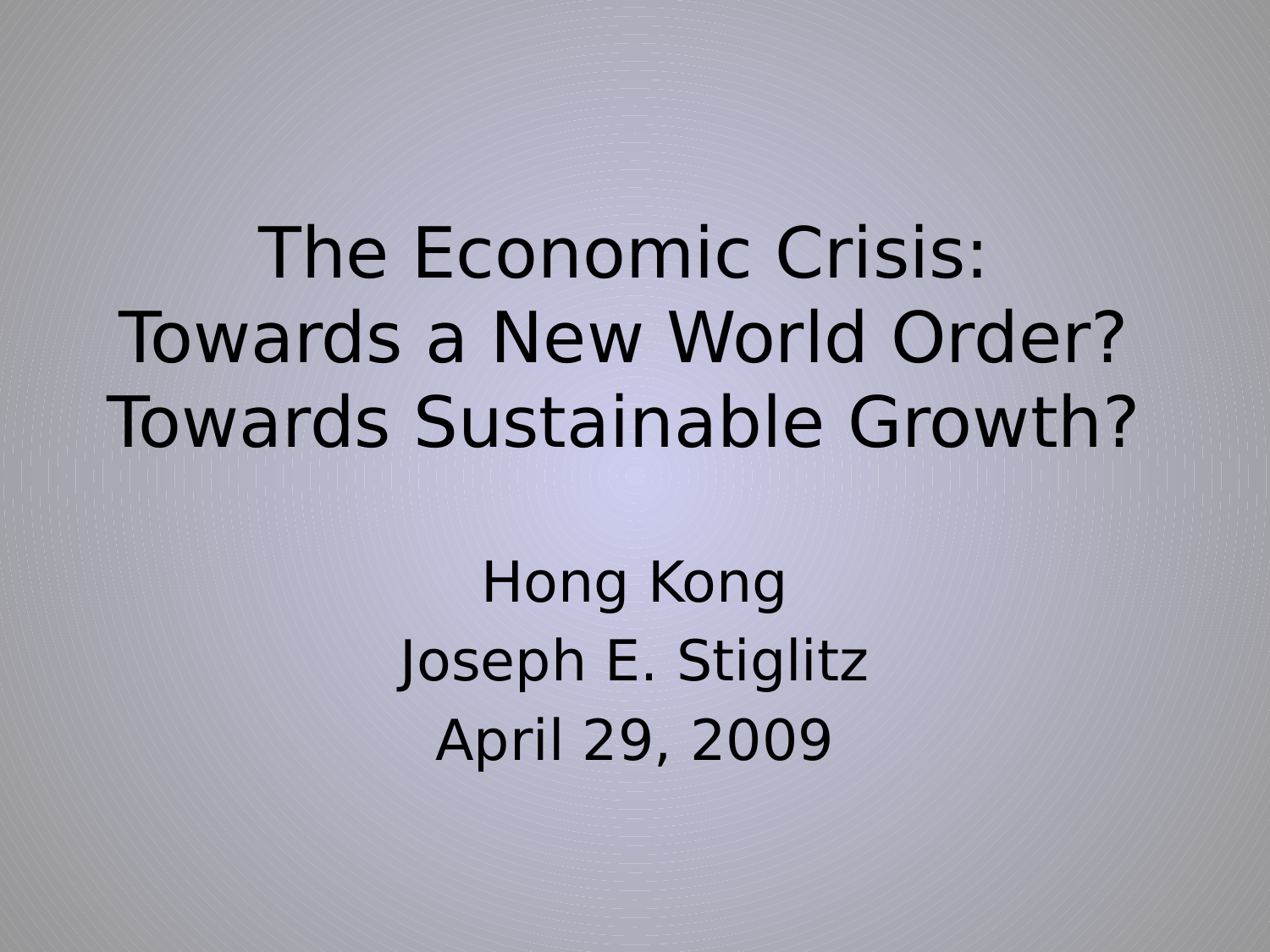

# The Economic Crisis: Towards a New World Order? Towards Sustainable Growth?
Hong Kong
Joseph E. Stiglitz
April 29, 2009